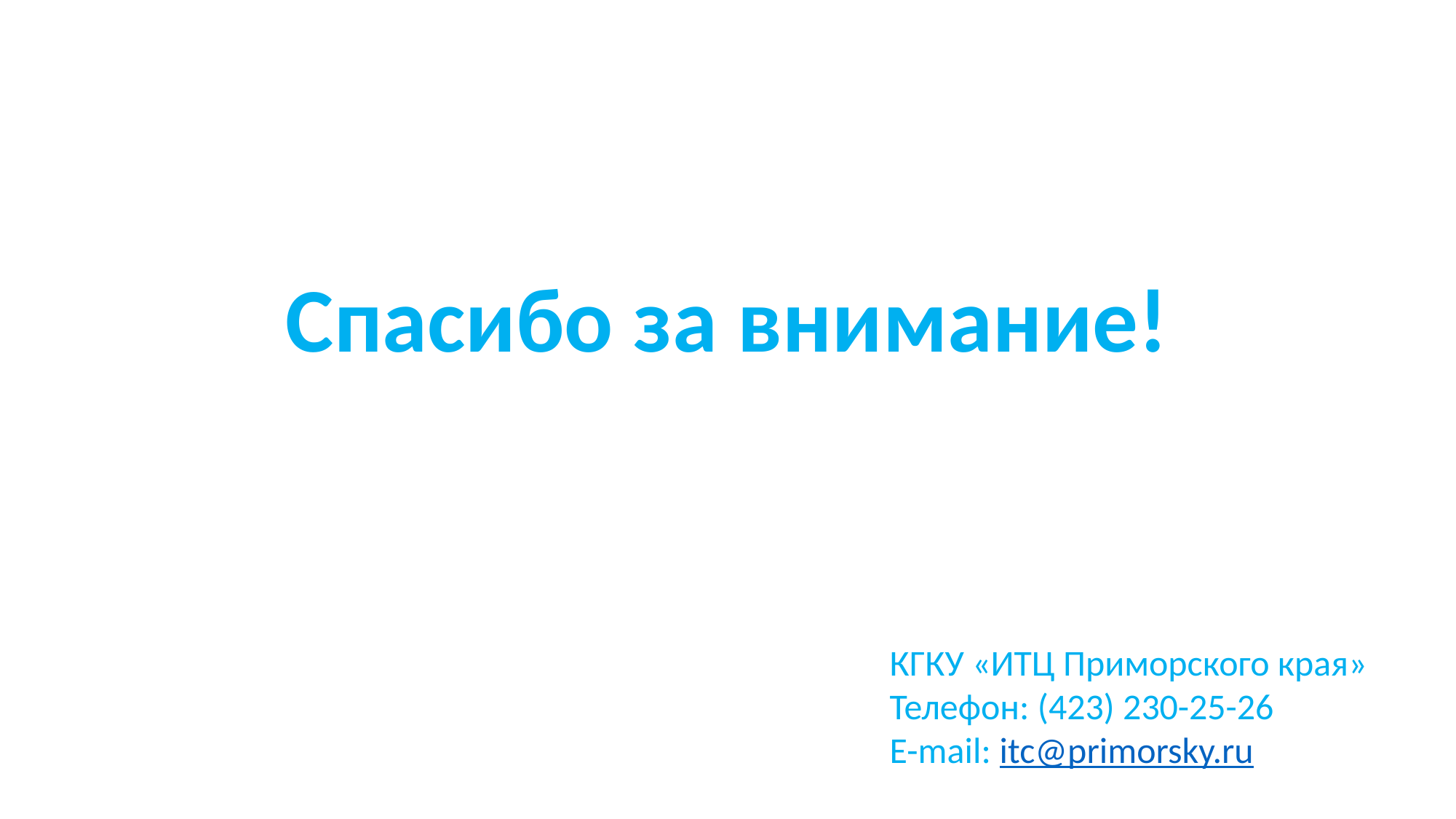

Спасибо за внимание!
КГКУ «ИТЦ Приморского края»
Телефон: (423) 230-25-26
E-mail: itc@primorsky.ru